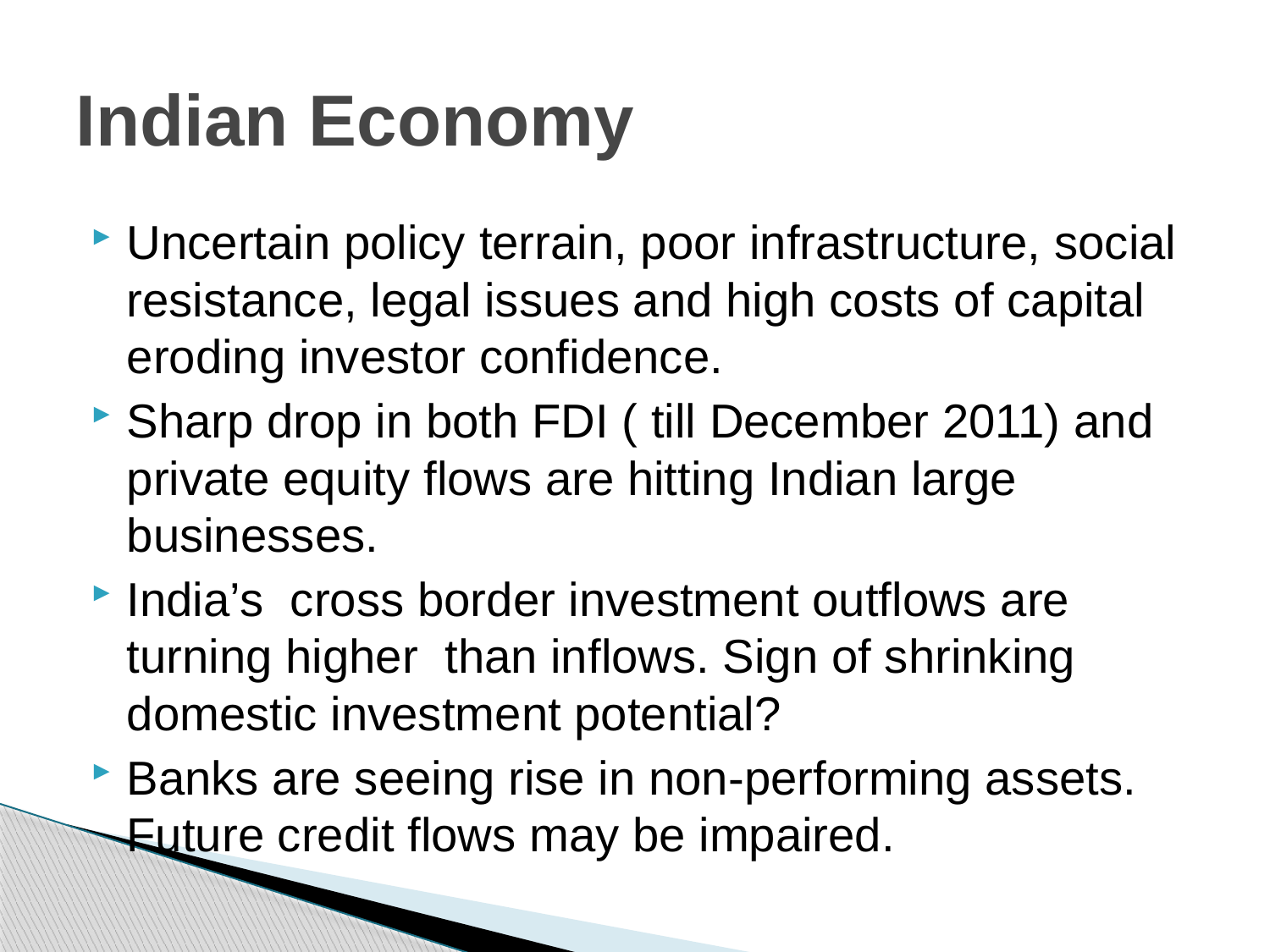

# Indian Economy
Uncertain policy terrain, poor infrastructure, social resistance, legal issues and high costs of capital eroding investor confidence.
Sharp drop in both FDI ( till December 2011) and private equity flows are hitting Indian large businesses.
India’s  cross border investment outflows are turning higher  than inflows. Sign of shrinking domestic investment potential?
Banks are seeing rise in non-performing assets. Future credit flows may be impaired.